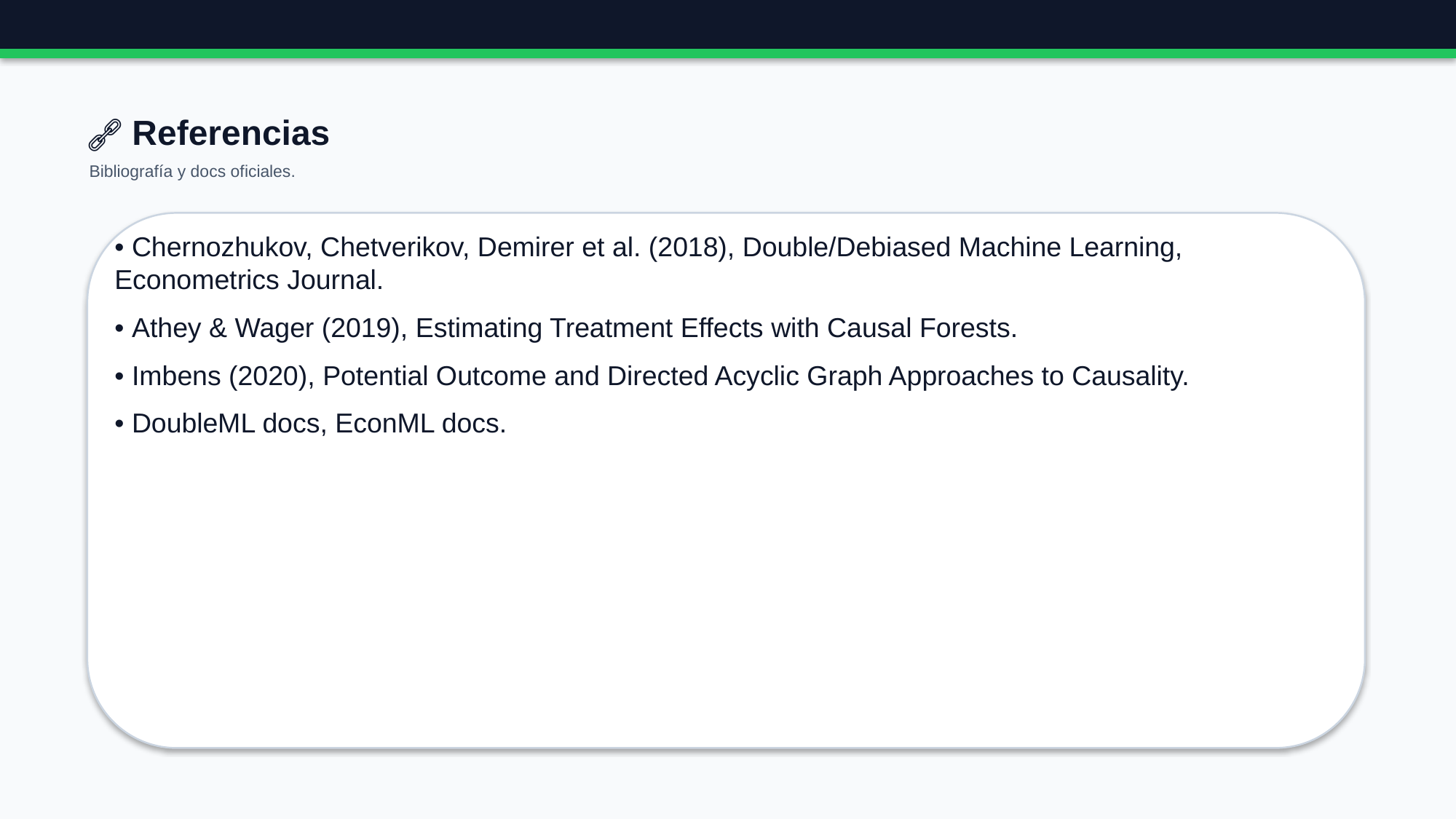

🔗 Referencias
Bibliografía y docs oficiales.

• Chernozhukov, Chetverikov, Demirer et al. (2018), Double/Debiased Machine Learning, Econometrics Journal.
• Athey & Wager (2019), Estimating Treatment Effects with Causal Forests.
• Imbens (2020), Potential Outcome and Directed Acyclic Graph Approaches to Causality.
• DoubleML docs, EconML docs.